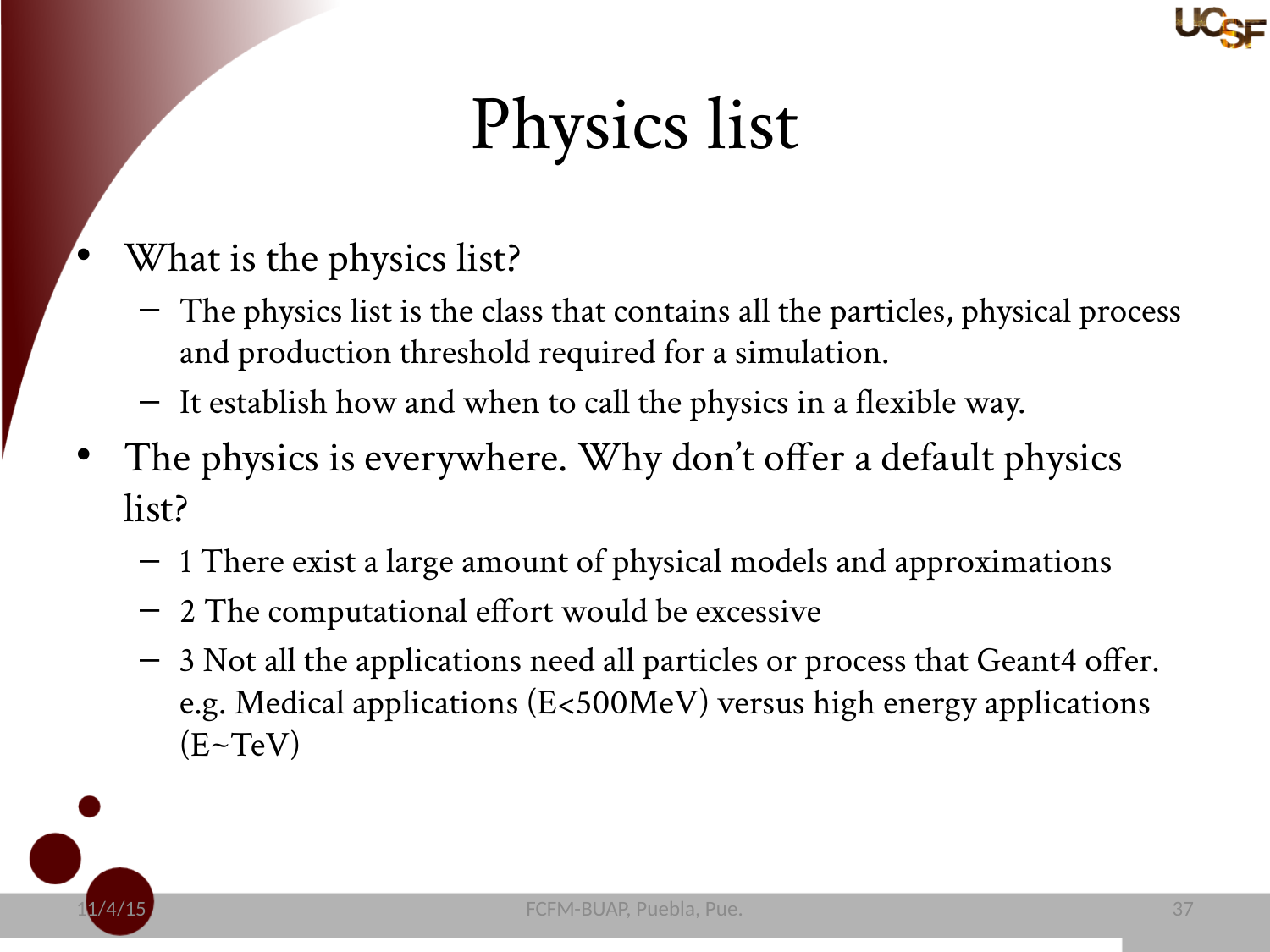

# Physics list
What is the physics list?
The physics list is the class that contains all the particles, physical process and production threshold required for a simulation.
It establish how and when to call the physics in a flexible way.
The physics is everywhere. Why don’t offer a default physics list?
1 There exist a large amount of physical models and approximations
2 The computational effort would be excessive
3 Not all the applications need all particles or process that Geant4 offer. e.g. Medical applications (E<500MeV) versus high energy applications (E~TeV)
11/4/15
FCFM-BUAP, Puebla, Pue.
37